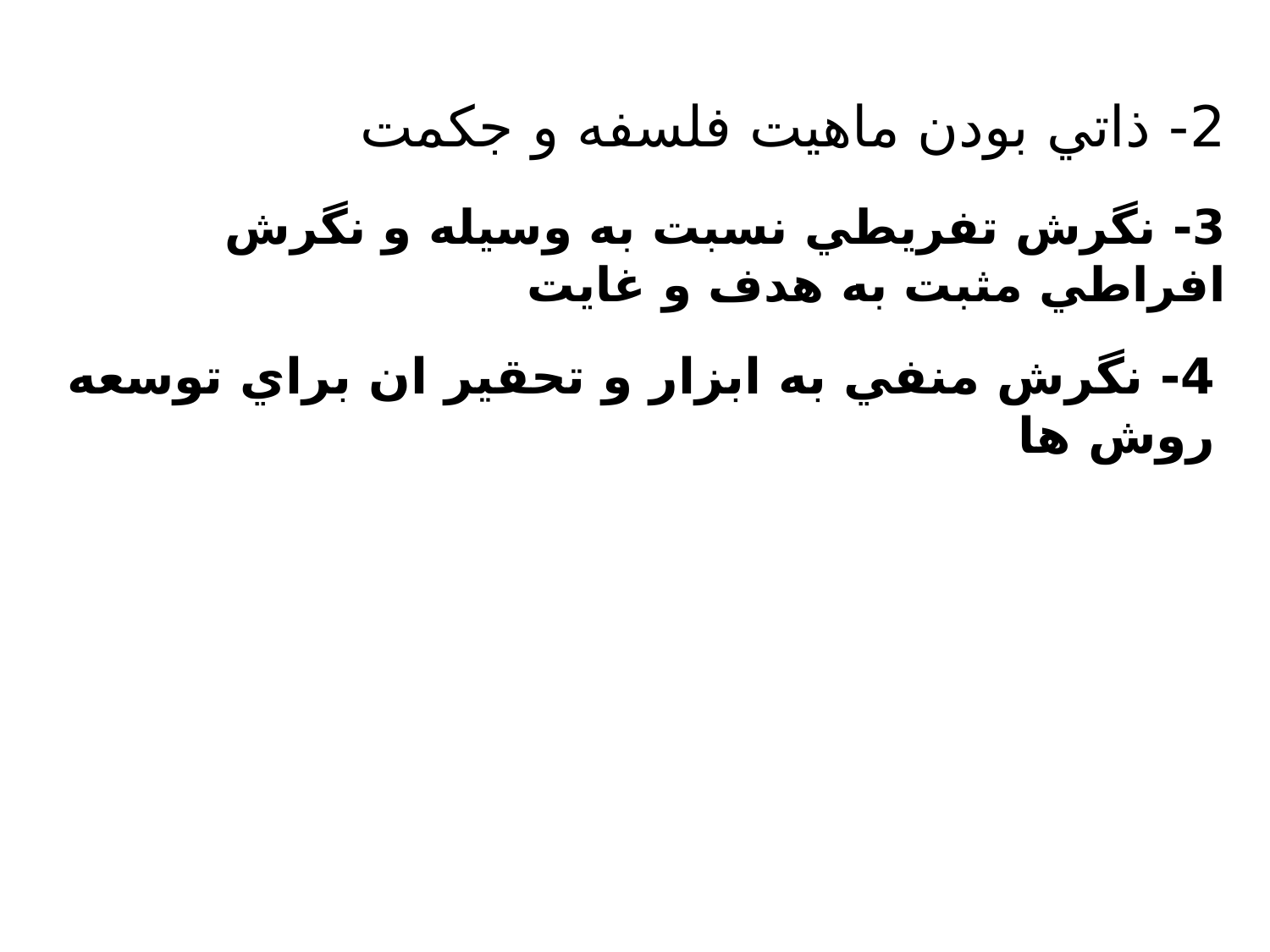

2- ذاتي بودن ماهيت فلسفه و جكمت
3- نگرش تفريطي نسبت به وسيله و نگرش افراطي مثبت به هدف و غايت
4- نگرش منفي به ابزار و تحقير ان براي توسعه روش ها